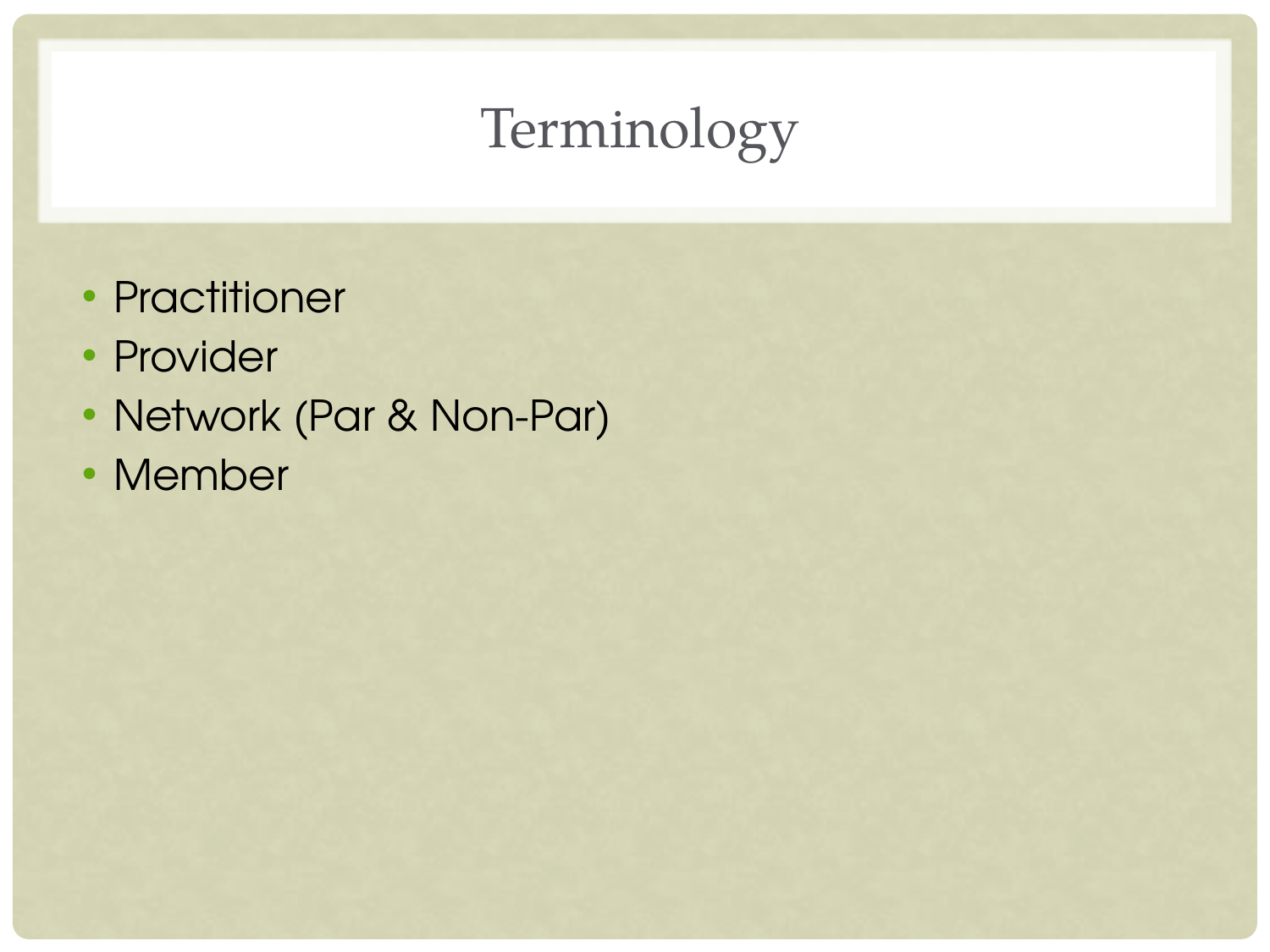

# Terminology

Practitioner
Provider
Network (Par & Non-Par)
Member